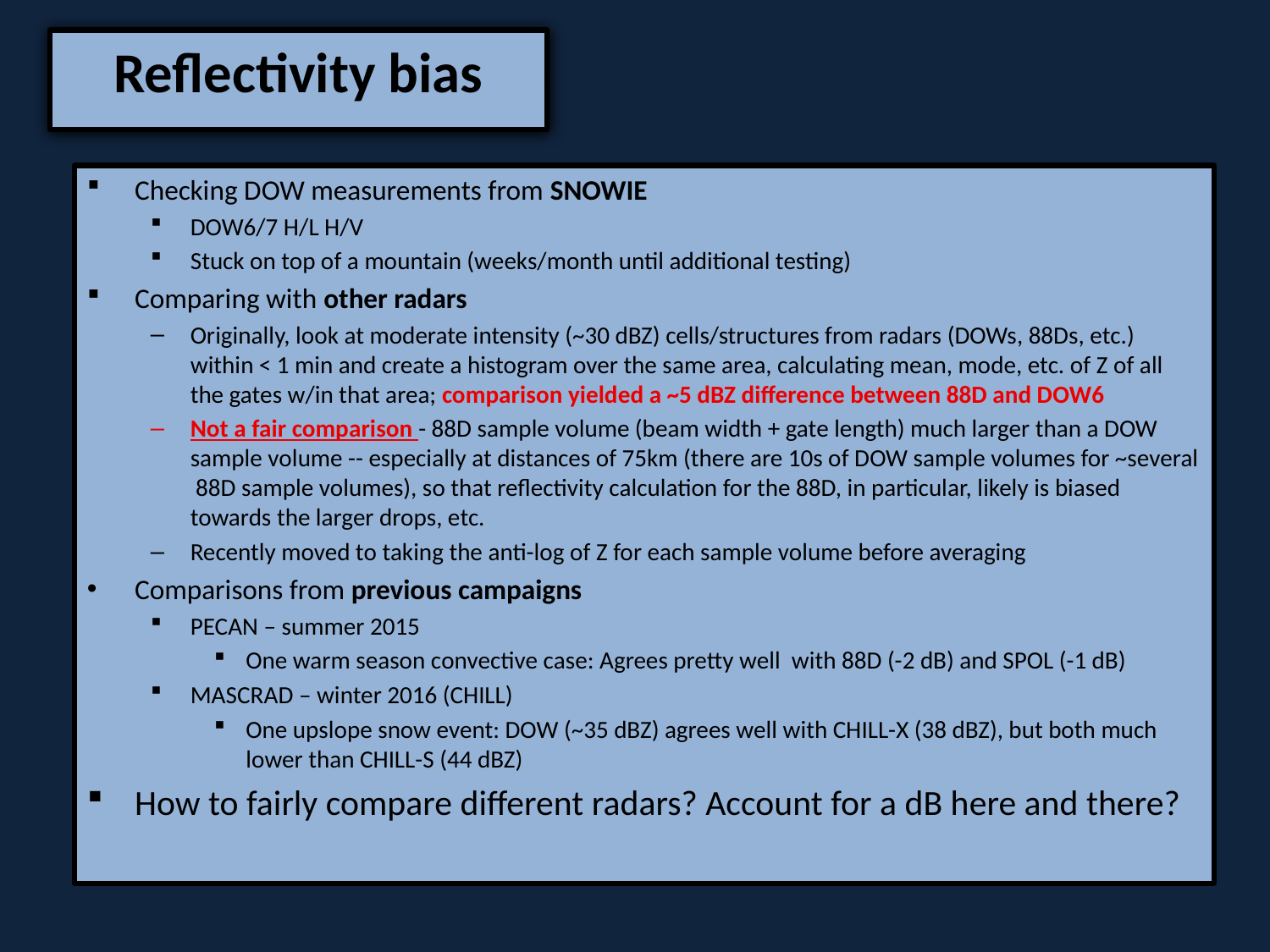

Reflectivity bias
Checking DOW measurements from SNOWIE
DOW6/7 H/L H/V
Stuck on top of a mountain (weeks/month until additional testing)
Comparing with other radars
Originally, look at moderate intensity (~30 dBZ) cells/structures from radars (DOWs, 88Ds, etc.) within < 1 min and create a histogram over the same area, calculating mean, mode, etc. of Z of all the gates w/in that area; comparison yielded a ~5 dBZ difference between 88D and DOW6
Not a fair comparison - 88D sample volume (beam width + gate length) much larger than a DOW sample volume -- especially at distances of 75km (there are 10s of DOW sample volumes for ~several  88D sample volumes), so that reflectivity calculation for the 88D, in particular, likely is biased towards the larger drops, etc.
Recently moved to taking the anti-log of Z for each sample volume before averaging
Comparisons from previous campaigns
PECAN – summer 2015
One warm season convective case: Agrees pretty well  with 88D (-2 dB) and SPOL (-1 dB)
MASCRAD – winter 2016 (CHILL)
One upslope snow event: DOW (~35 dBZ) agrees well with CHILL-X (38 dBZ), but both much lower than CHILL-S (44 dBZ)
How to fairly compare different radars? Account for a dB here and there?